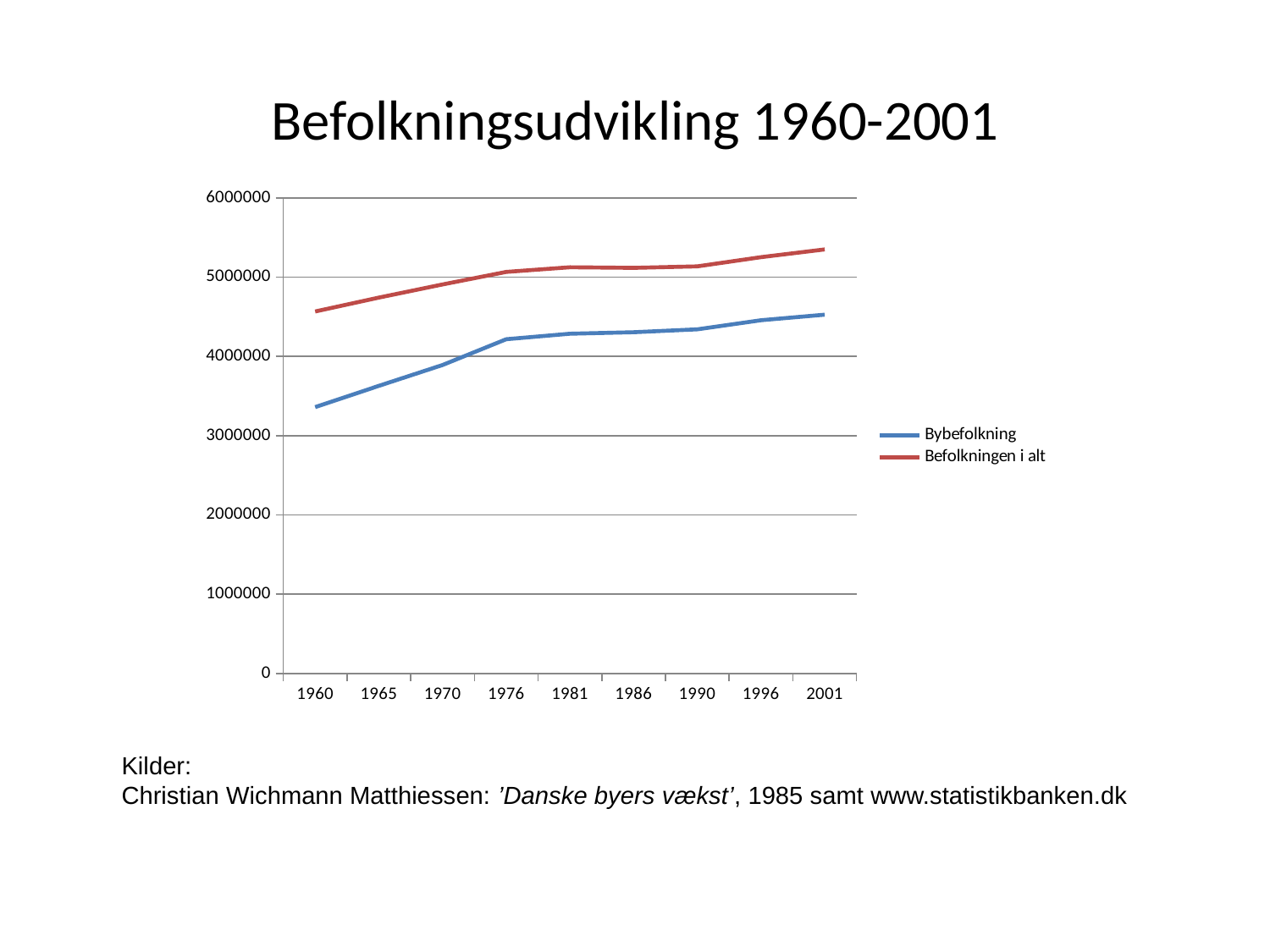

# Befolkningsudvikling 1960-2001

### Chart

| Category |  | Befolkningen i alt |
|---|---|---|
| 1960 | 3359807.0 | 4566000.0 |
| 1965 | 3628240.0 | 4741000.0 |
| 1970 | 3890867.0 | 4907000.0 |
| 1976 | 4216228.0 | 5065000.0 |
| 1981 | 4285696.0 | 5124000.0 |
| 1986 | 4304352.0 | 5116000.0 |
| 1990 | 4340969.0 | 5135000.0 |
| 1996 | 4455727.0 | 5251000.0 |
| 2001 | 4525686.0 | 5349000.0 |
Kilder:
Christian Wichmann Matthiessen: ’Danske byers vækst’, 1985 samt www.statistikbanken.dk